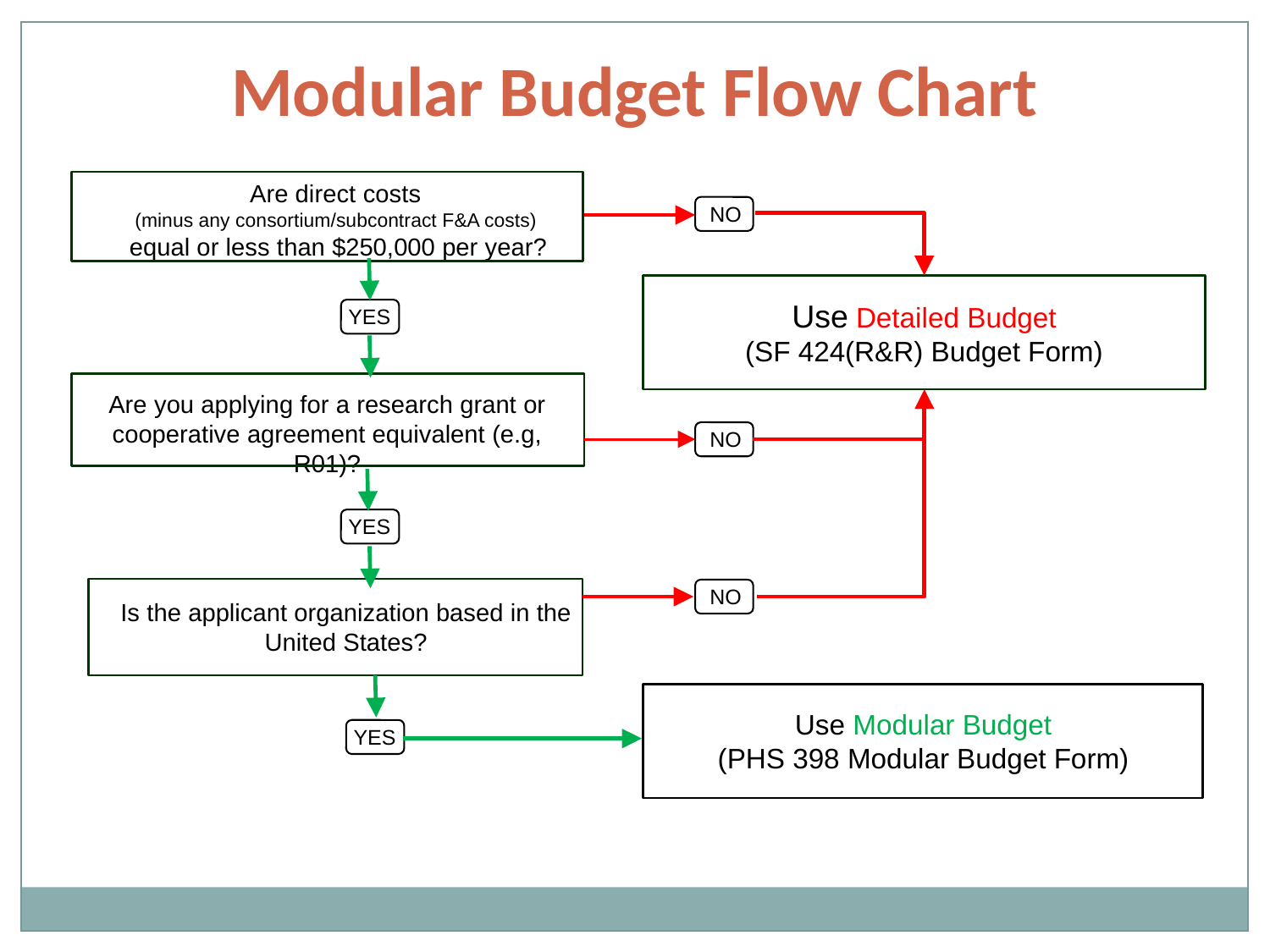

Modular Budget Flow Chart

Are direct costs
(minus any consortium/subcontract F&A costs)
equal or less than $250,000 per year?
NO

Use Detailed Budget
(SF 424(R&R) Budget Form)
YES

Are you applying for a research grant or cooperative agreement equivalent (e.g, R01)?
NO

YES

NO

Is the applicant organization based in the United States?

Use Modular Budget
(PHS 398 Modular Budget Form)
YES